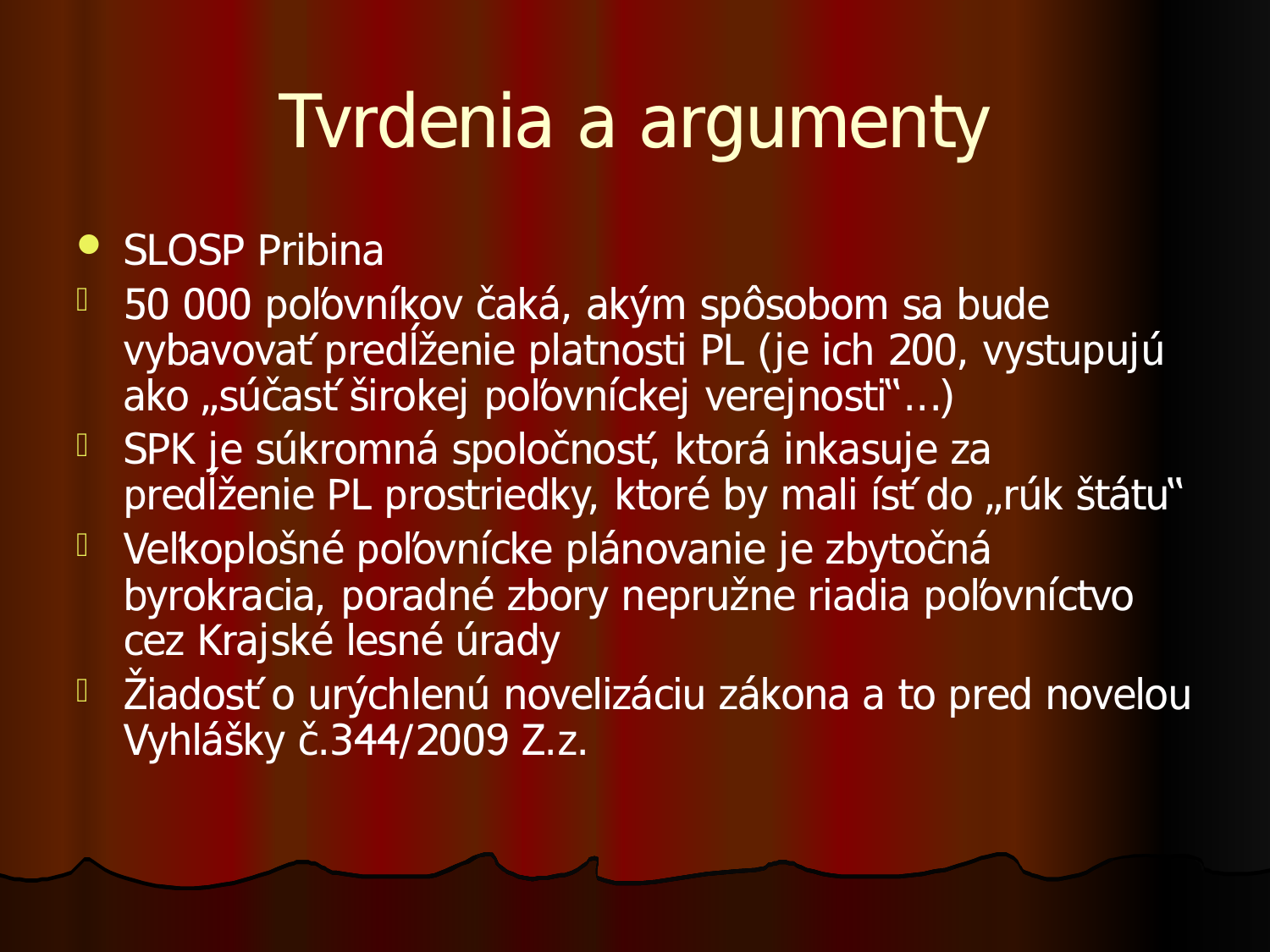

# Tvrdenia a argumenty
SLOSP Pribina
50 000 poľovníkov čaká, akým spôsobom sa bude vybavovať predĺženie platnosti PL (je ich 200, vystupujú ako „súčasť širokej poľovníckej verejnosti“...)
SPK je súkromná spoločnosť, ktorá inkasuje za predĺženie PL prostriedky, ktoré by mali ísť do „rúk štátu“
Veľkoplošné poľovnícke plánovanie je zbytočná byrokracia, poradné zbory nepružne riadia poľovníctvo cez Krajské lesné úrady
Žiadosť o urýchlenú novelizáciu zákona a to pred novelou Vyhlášky č.344/2009 Z.z.